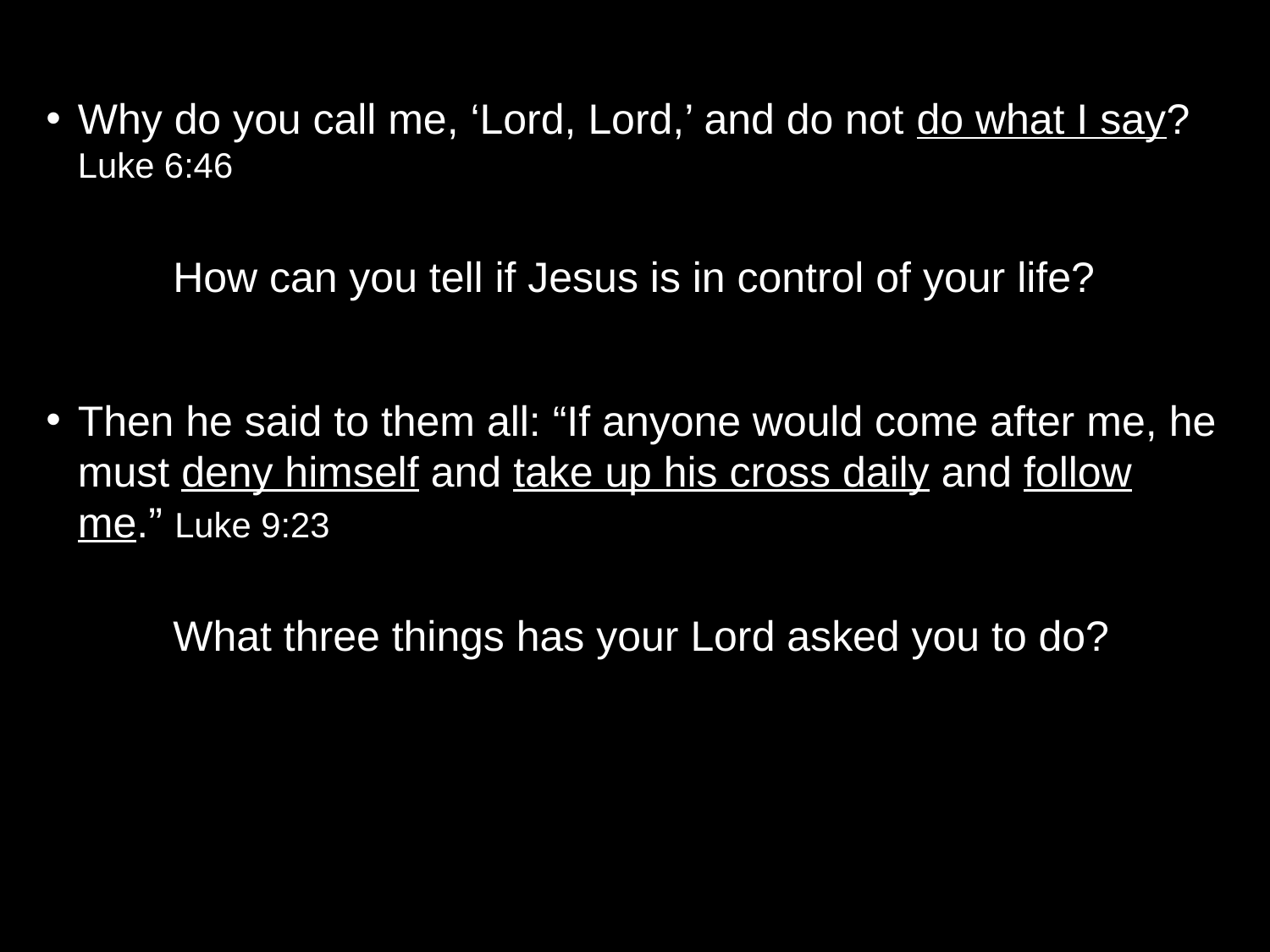

Why do you call me, ‘Lord, Lord,’ and do not do what I say? Luke 6:46

	How can you tell if Jesus is in control of your life?

Then he said to them all: “If anyone would come after me, he must deny himself and take up his cross daily and follow me.” Luke 9:23

	What three things has your Lord asked you to do?